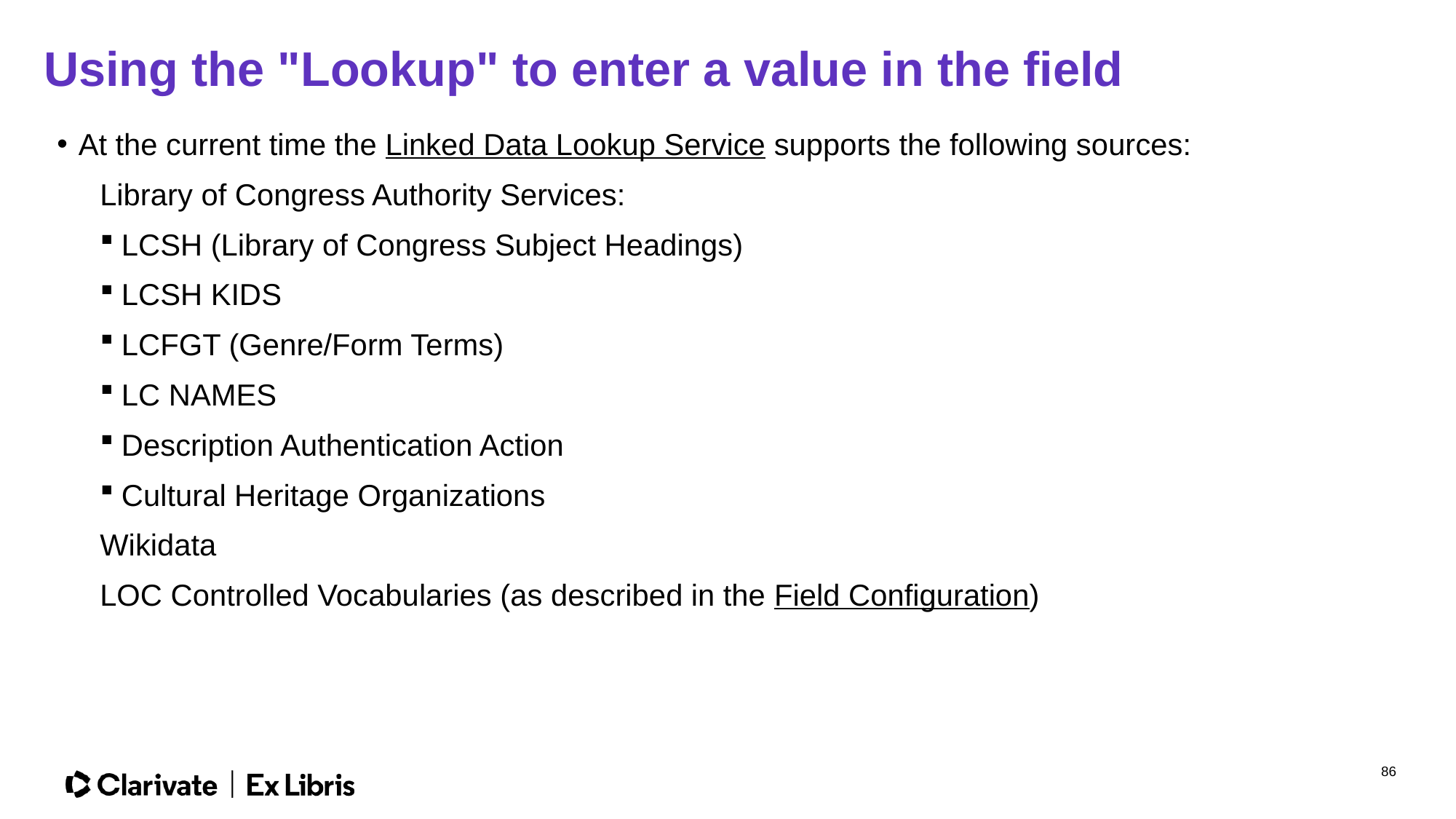

# Using the "Lookup" to enter a value in the field
At the current time the Linked Data Lookup Service supports the following sources:
Library of Congress Authority Services:
LCSH (Library of Congress Subject Headings)
LCSH KIDS
LCFGT (Genre/Form Terms)
LC NAMES
Description Authentication Action
Cultural Heritage Organizations
Wikidata
LOC Controlled Vocabularies (as described in the Field Configuration)

86